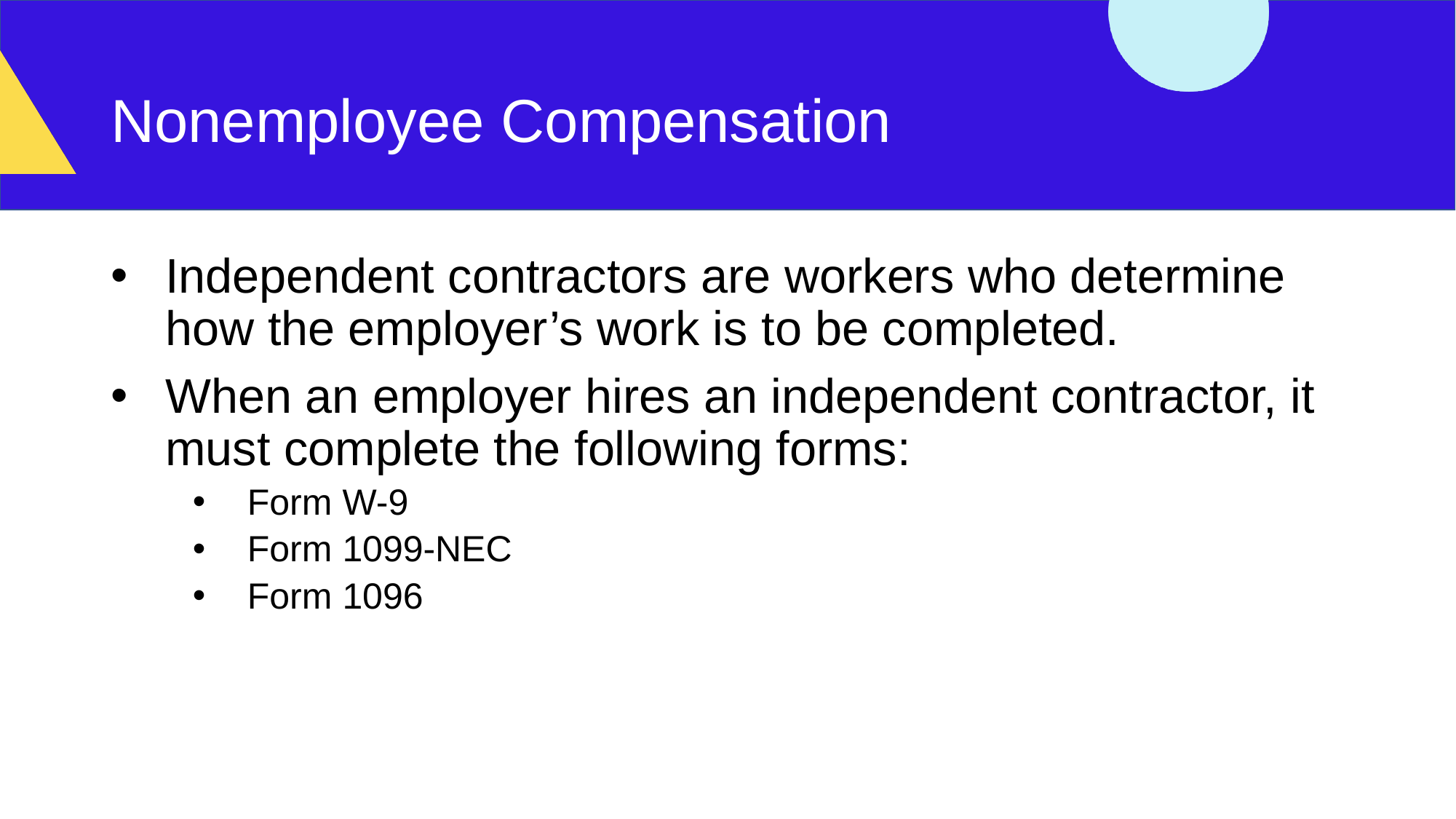

# Nonemployee Compensation
Independent contractors are workers who determine how the employer’s work is to be completed.
When an employer hires an independent contractor, it must complete the following forms:
Form W-9
Form 1099-NEC
Form 1096